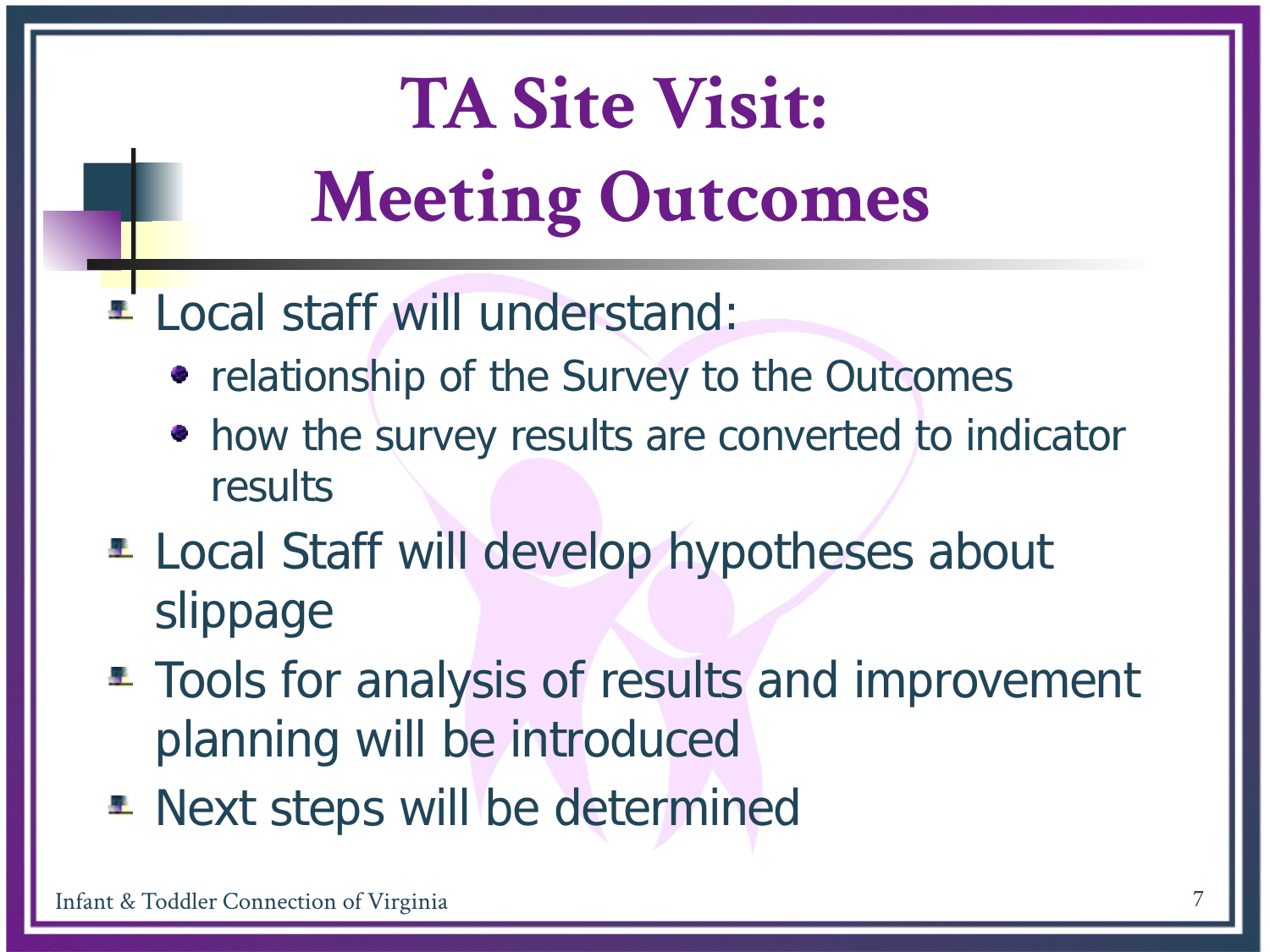

# TA Site Visit: Meeting Outcomes
Local staff will understand:
relationship of the Survey to the Outcomes
how the survey results are converted to indicator results
Local Staff will develop hypotheses about slippage
Tools for analysis of results and improvement planning will be introduced
Next steps will be determined

7
Infant & Toddler Connection of Virginia